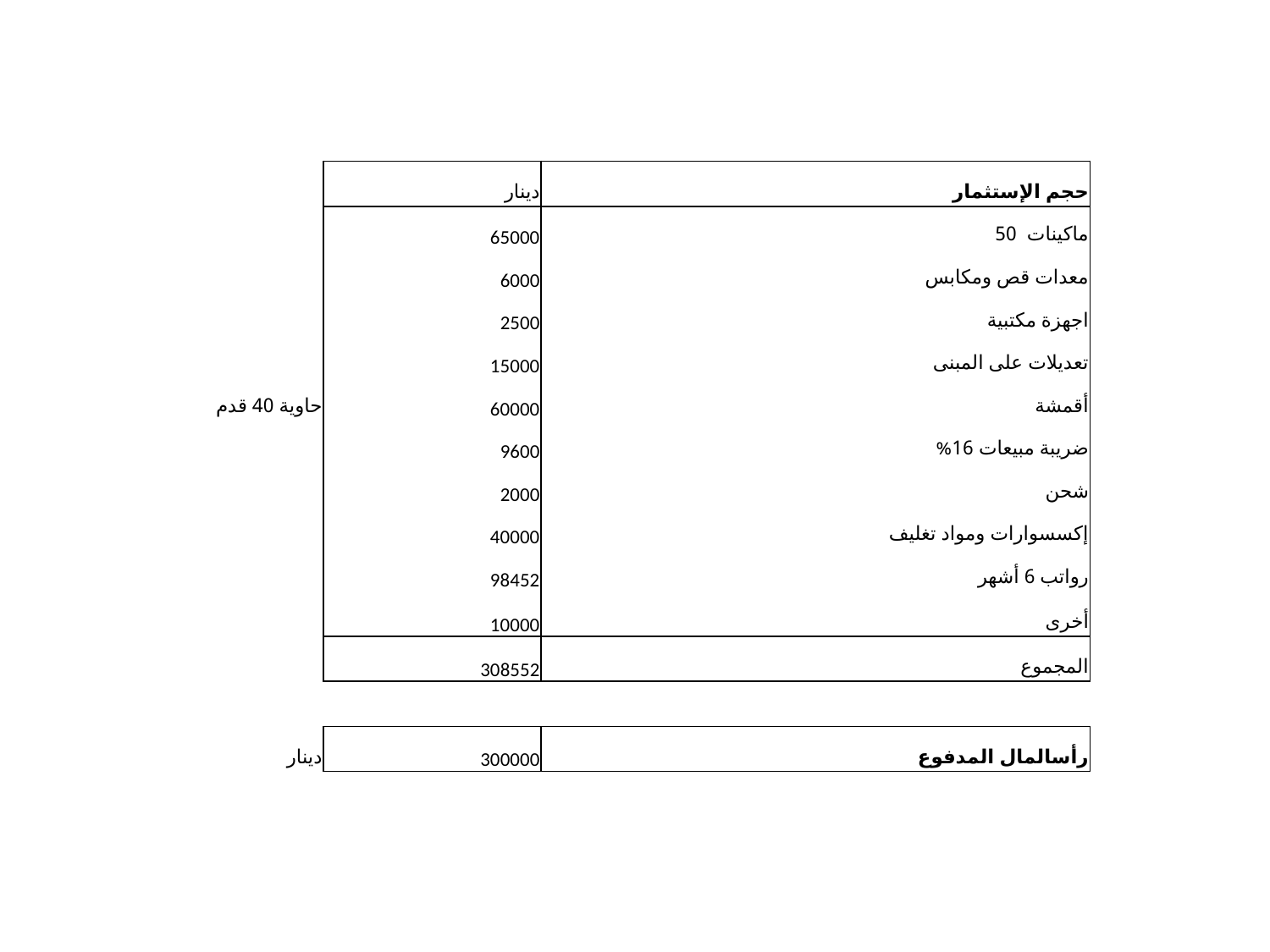

|  |  |  |
| --- | --- | --- |
|  | دينار | حجم الإستثمار |
|  | 65000 | ماكينات 50 |
|  | 6000 | معدات قص ومكابس |
|  | 2500 | اجهزة مكتبية |
|  | 15000 | تعديلات على المبنى |
| حاوية 40 قدم | 60000 | أقمشة |
|  | 9600 | ضريبة مبيعات 16% |
|  | 2000 | شحن |
|  | 40000 | إكسسوارات ومواد تغليف |
|  | 98452 | رواتب 6 أشهر |
|  | 10000 | أخرى |
|  | 308552 | المجموع |
|  |  |  |
| دينار | 300000 | رأسالمال المدفوع |
|  |  |  |